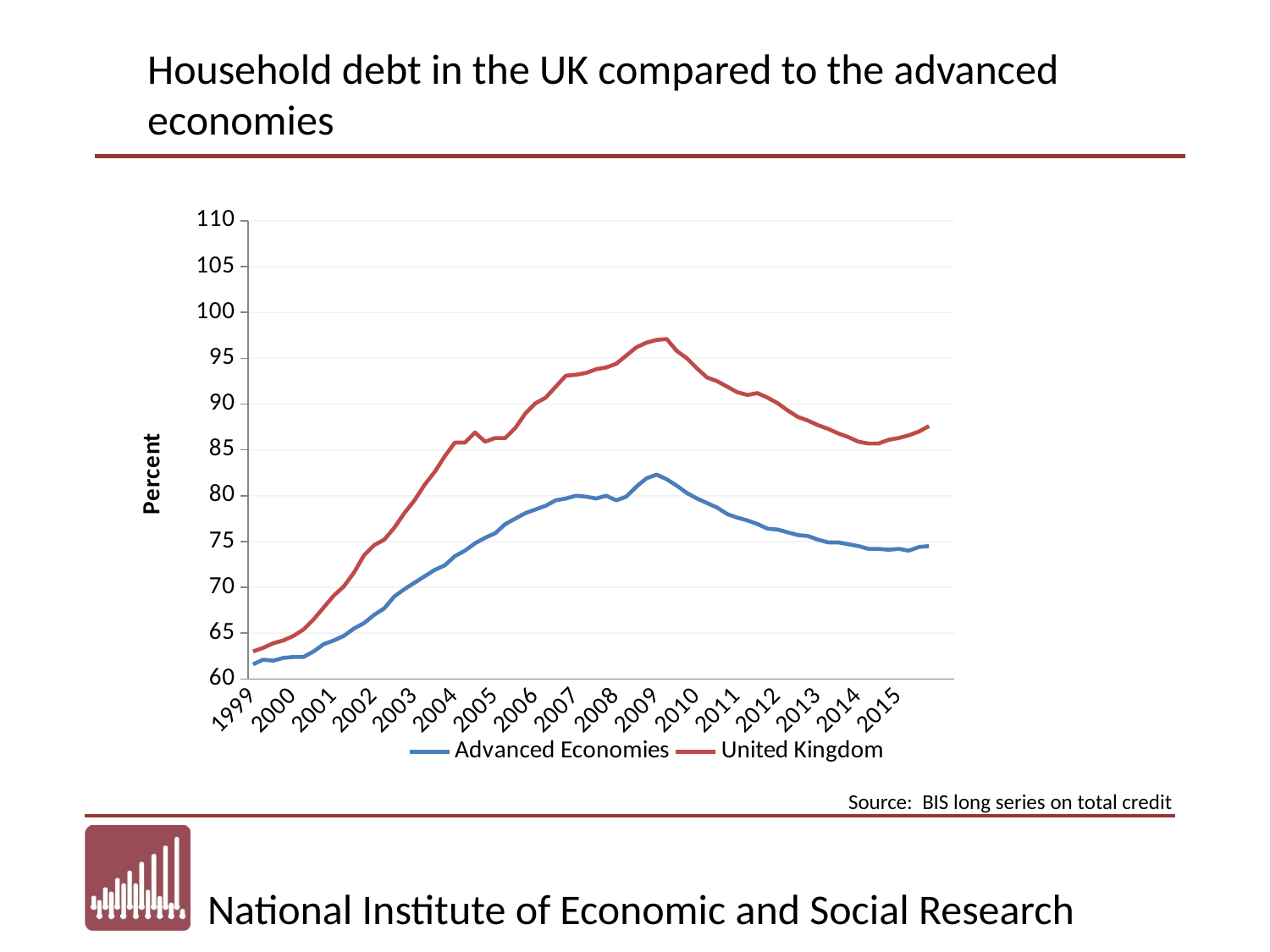

Household debt in the UK compared to the advanced economies

### Chart

| Category | Advanced Economies | United Kingdom |
|---|---|---|
| 1999 | 61.6 | 63.0 |
| 2000 | 62.1 | 63.4 |
| 2000 | 62.0 | 63.9 |
| 2000 | 62.3 | 64.2 |
| 2000 | 62.4 | 64.7 |
| 2001 | 62.4 | 65.4 |
| 2001 | 63.0 | 66.5 |
| 2001 | 63.8 | 67.8 |
| 2001 | 64.2 | 69.1 |
| 2002 | 64.7 | 70.1 |
| 2002 | 65.5 | 71.6 |
| 2002 | 66.1 | 73.5 |
| 2002 | 67.0 | 74.6 |
| 2003 | 67.7 | 75.2 |
| 2003 | 69.0 | 76.5 |
| 2003 | 69.8 | 78.1 |
| 2003 | 70.5 | 79.5 |
| 2004 | 71.2 | 81.2 |
| 2004 | 71.9 | 82.6 |
| 2004 | 72.4 | 84.3 |
| 2004 | 73.4 | 85.8 |
| 2005 | 74.0 | 85.8 |
| 2005 | 74.8 | 86.9 |
| 2005 | 75.4 | 85.9 |
| 2005 | 75.9 | 86.3 |
| 2006 | 76.9 | 86.3 |
| 2006 | 77.5 | 87.4 |
| 2006 | 78.1 | 89.0 |
| 2006 | 78.5 | 90.1 |
| 2007 | 78.9 | 90.7 |
| 2007 | 79.5 | 91.9 |
| 2007 | 79.7 | 93.1 |
| 2007 | 80.0 | 93.2 |
| 2008 | 79.9 | 93.4 |
| 2008 | 79.7 | 93.8 |
| 2008 | 80.0 | 94.0 |
| 2008 | 79.5 | 94.4 |
| 2009 | 79.9 | 95.3 |
| 2009 | 81.0 | 96.2 |
| 2009 | 81.9 | 96.7 |
| 2009 | 82.3 | 97.0 |
| 2010 | 81.8 | 97.1 |
| 2010 | 81.1 | 95.8 |
| 2010 | 80.3 | 95.0 |
| 2010 | 79.7 | 93.9 |
| 2011 | 79.2 | 92.9 |
| 2011 | 78.7 | 92.5 |
| 2011 | 78.0 | 91.9 |
| 2011 | 77.6 | 91.3 |
| 2012 | 77.3 | 91.0 |
| 2012 | 76.9 | 91.2 |
| 2012 | 76.4 | 90.7 |
| 2012 | 76.3 | 90.1 |
| 2013 | 76.0 | 89.3 |
| 2013 | 75.7 | 88.6 |
| 2013 | 75.6 | 88.2 |
| 2013 | 75.2 | 87.7 |
| 2014 | 74.9 | 87.3 |
| 2014 | 74.9 | 86.8 |
| 2014 | 74.7 | 86.4 |
| 2014 | 74.5 | 85.9 |
| 2015 | 74.2 | 85.7 |
| 2015 | 74.2 | 85.7 |
| 2015 | 74.1 | 86.1 |
| 2015 | 74.2 | 86.3 |
| 2016 | 74.0 | 86.6 |
| 2016 | 74.4 | 87.0 |
| 2016 | 74.5 | 87.6 |
Source:  BIS long series on total credit